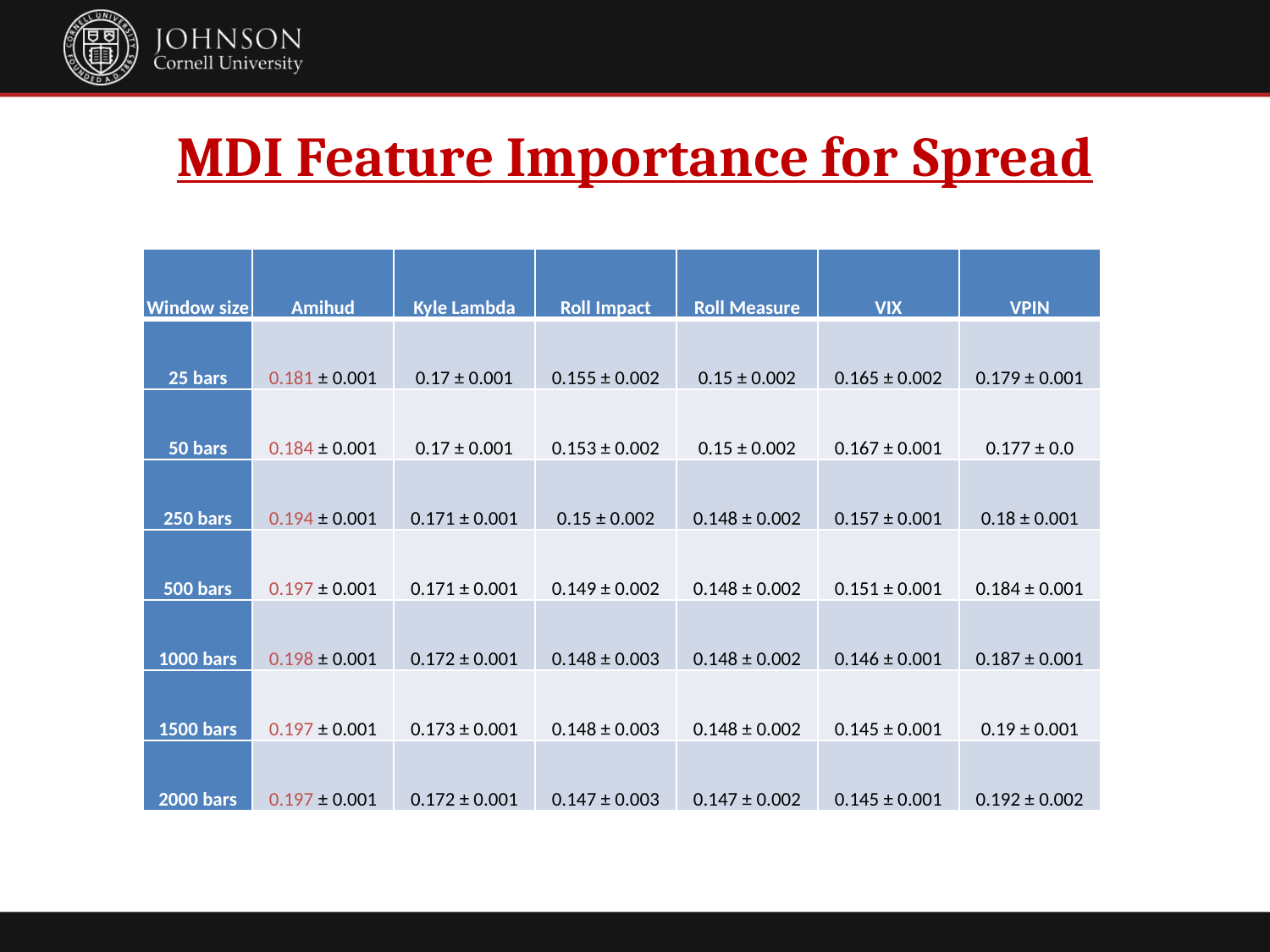

# MDI Feature Importance for Spread
| Window size | Amihud | Kyle Lambda | Roll Impact | Roll Measure | VIX | VPIN |
| --- | --- | --- | --- | --- | --- | --- |
| 25 bars | 0.181 ± 0.001 | 0.17 ± 0.001 | 0.155 ± 0.002 | 0.15 ± 0.002 | 0.165 ± 0.002 | 0.179 ± 0.001 |
| 50 bars | 0.184 ± 0.001 | 0.17 ± 0.001 | 0.153 ± 0.002 | 0.15 ± 0.002 | 0.167 ± 0.001 | 0.177 ± 0.0 |
| 250 bars | 0.194 ± 0.001 | 0.171 ± 0.001 | 0.15 ± 0.002 | 0.148 ± 0.002 | 0.157 ± 0.001 | 0.18 ± 0.001 |
| 500 bars | 0.197 ± 0.001 | 0.171 ± 0.001 | 0.149 ± 0.002 | 0.148 ± 0.002 | 0.151 ± 0.001 | 0.184 ± 0.001 |
| 1000 bars | 0.198 ± 0.001 | 0.172 ± 0.001 | 0.148 ± 0.003 | 0.148 ± 0.002 | 0.146 ± 0.001 | 0.187 ± 0.001 |
| 1500 bars | 0.197 ± 0.001 | 0.173 ± 0.001 | 0.148 ± 0.003 | 0.148 ± 0.002 | 0.145 ± 0.001 | 0.19 ± 0.001 |
| 2000 bars | 0.197 ± 0.001 | 0.172 ± 0.001 | 0.147 ± 0.003 | 0.147 ± 0.002 | 0.145 ± 0.001 | 0.192 ± 0.002 |